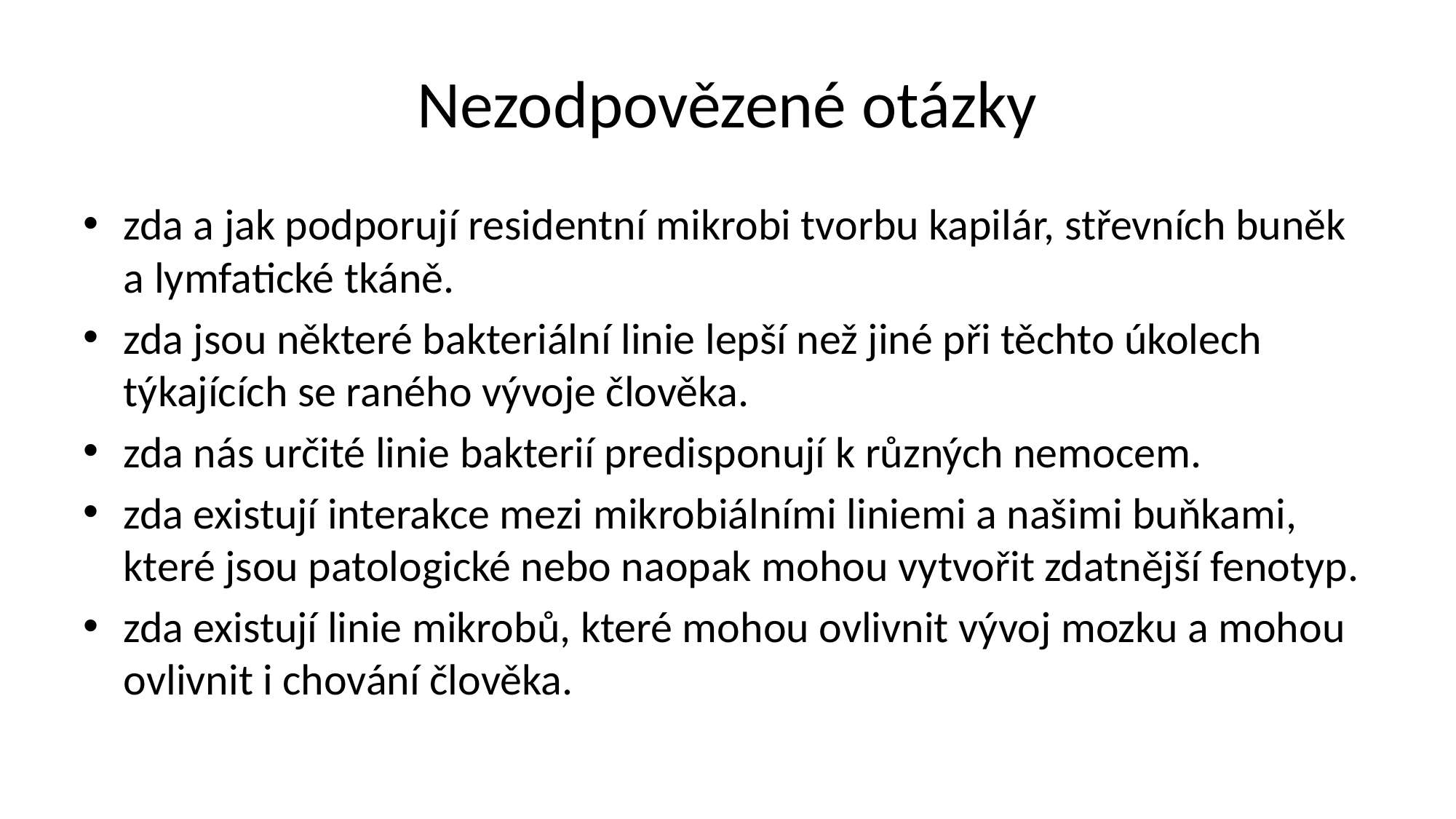

# Nezodpovězené otázky
zda a jak podporují residentní mikrobi tvorbu kapilár, střevních buněk a lymfatické tkáně.
zda jsou některé bakteriální linie lepší než jiné při těchto úkolech týkajících se raného vývoje člověka.
zda nás určité linie bakterií predisponují k různých nemocem.
zda existují interakce mezi mikrobiálními liniemi a našimi buňkami, které jsou patologické nebo naopak mohou vytvořit zdatnější fenotyp.
zda existují linie mikrobů, které mohou ovlivnit vývoj mozku a mohou ovlivnit i chování člověka.